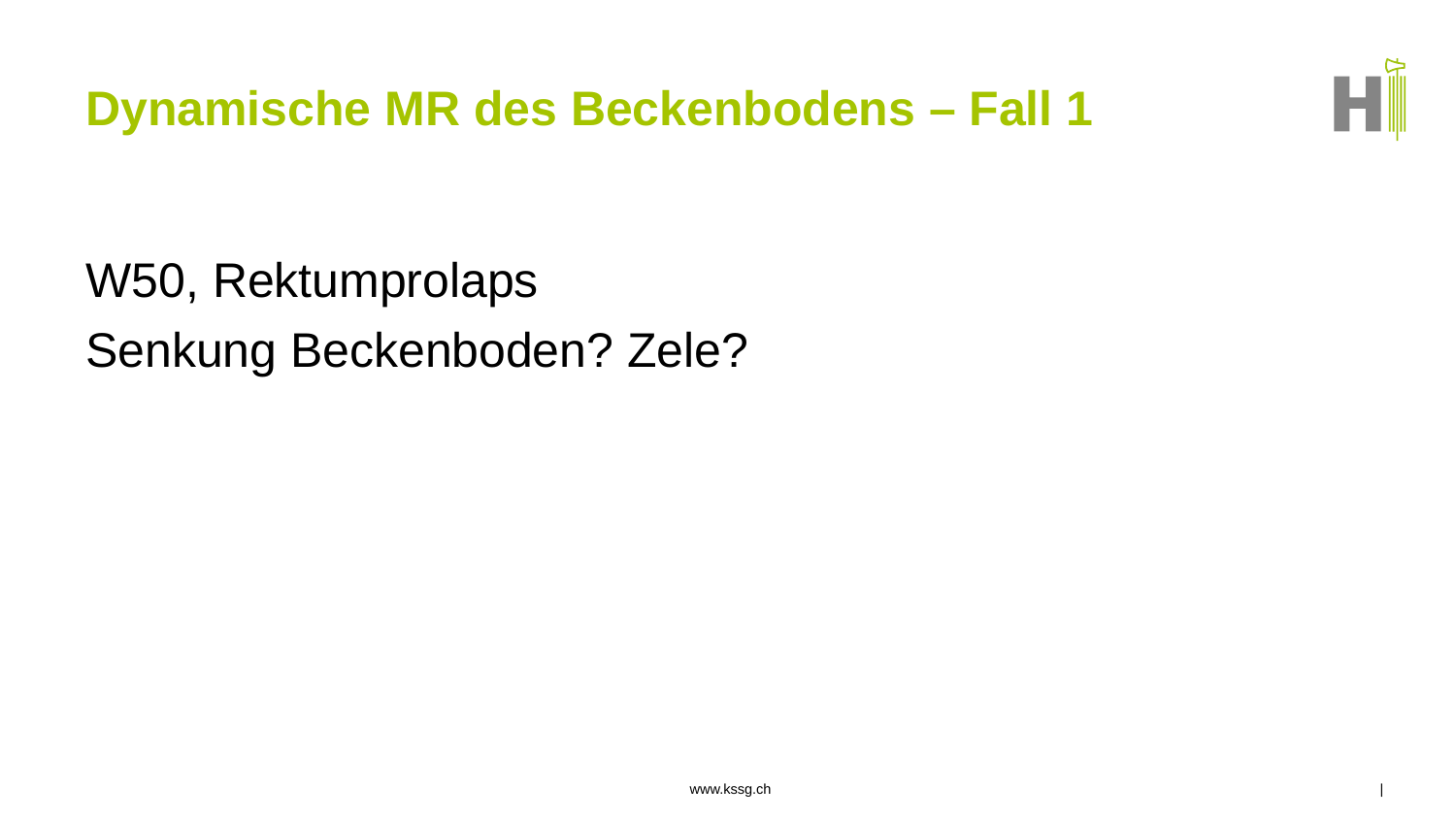

# Dynamische MR des Beckenbodens – Fall 1
W50, Rektumprolaps
Senkung Beckenboden? Zele?